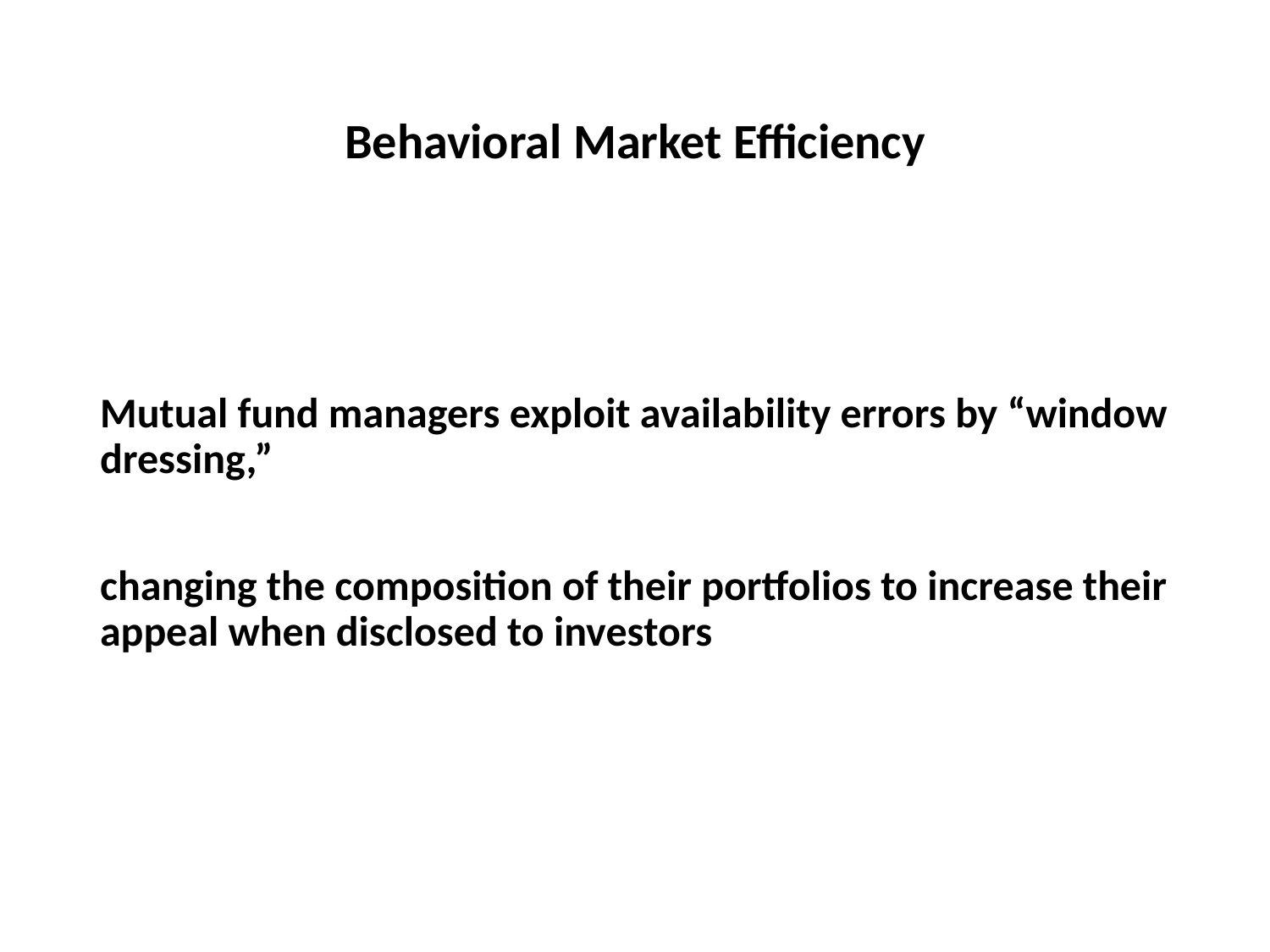

# Behavioral Market Efficiency

Mutual fund managers exploit availability errors by “window dressing,”

changing the composition of their portfolios to increase their appeal when disclosed to investors